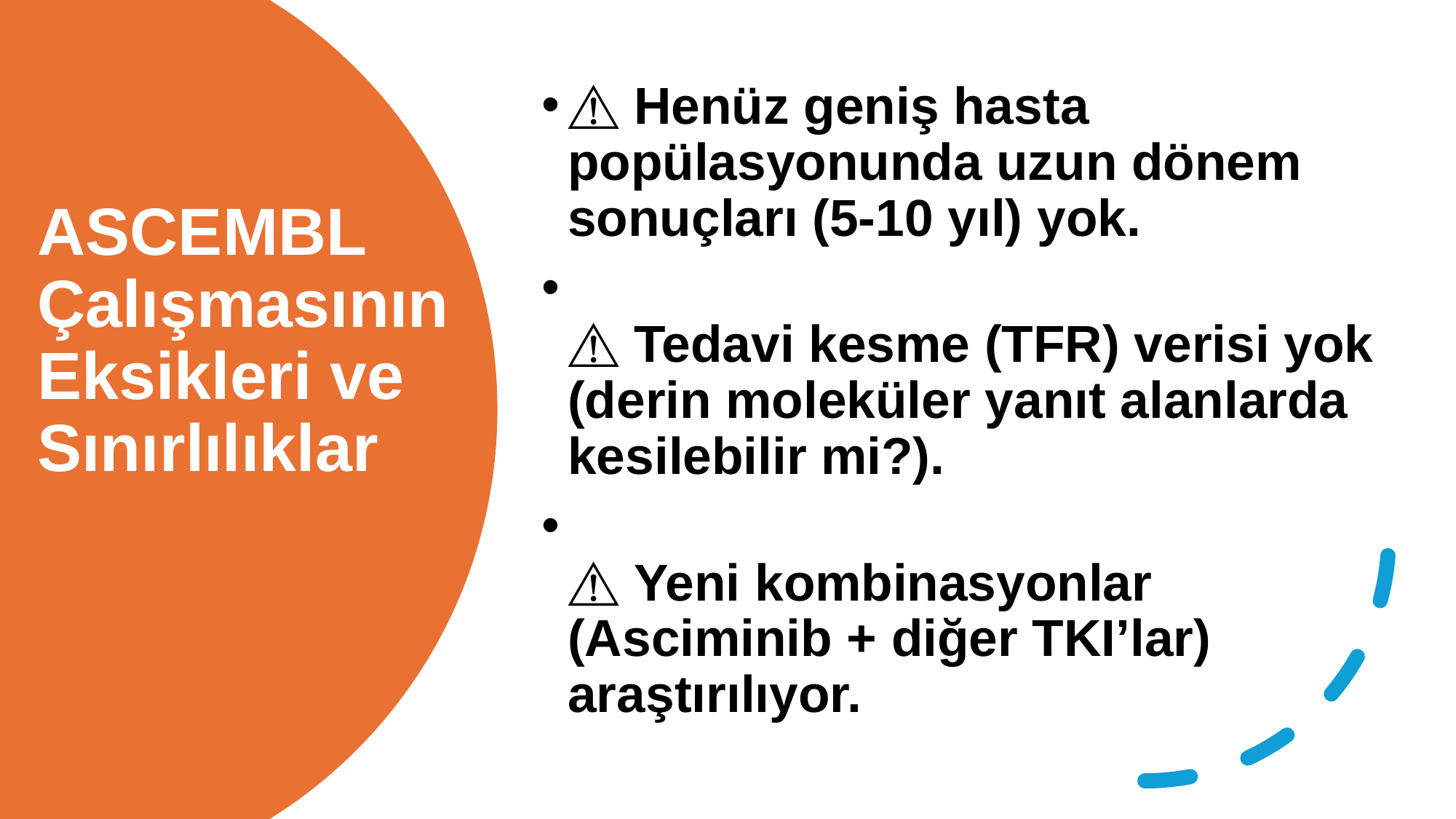

⚠ Henüz geniş hasta popülasyonunda uzun dönem sonuçları (5-10 yıl) yok.
⚠ Tedavi kesme (TFR) verisi yok (derin moleküler yanıt alanlarda kesilebilir mi?).
⚠ Yeni kombinasyonlar (Asciminib + diğer TKI’lar) araştırılıyor.

# ASCEMBL Çalışmasının Eksikleri ve Sınırlılıklar